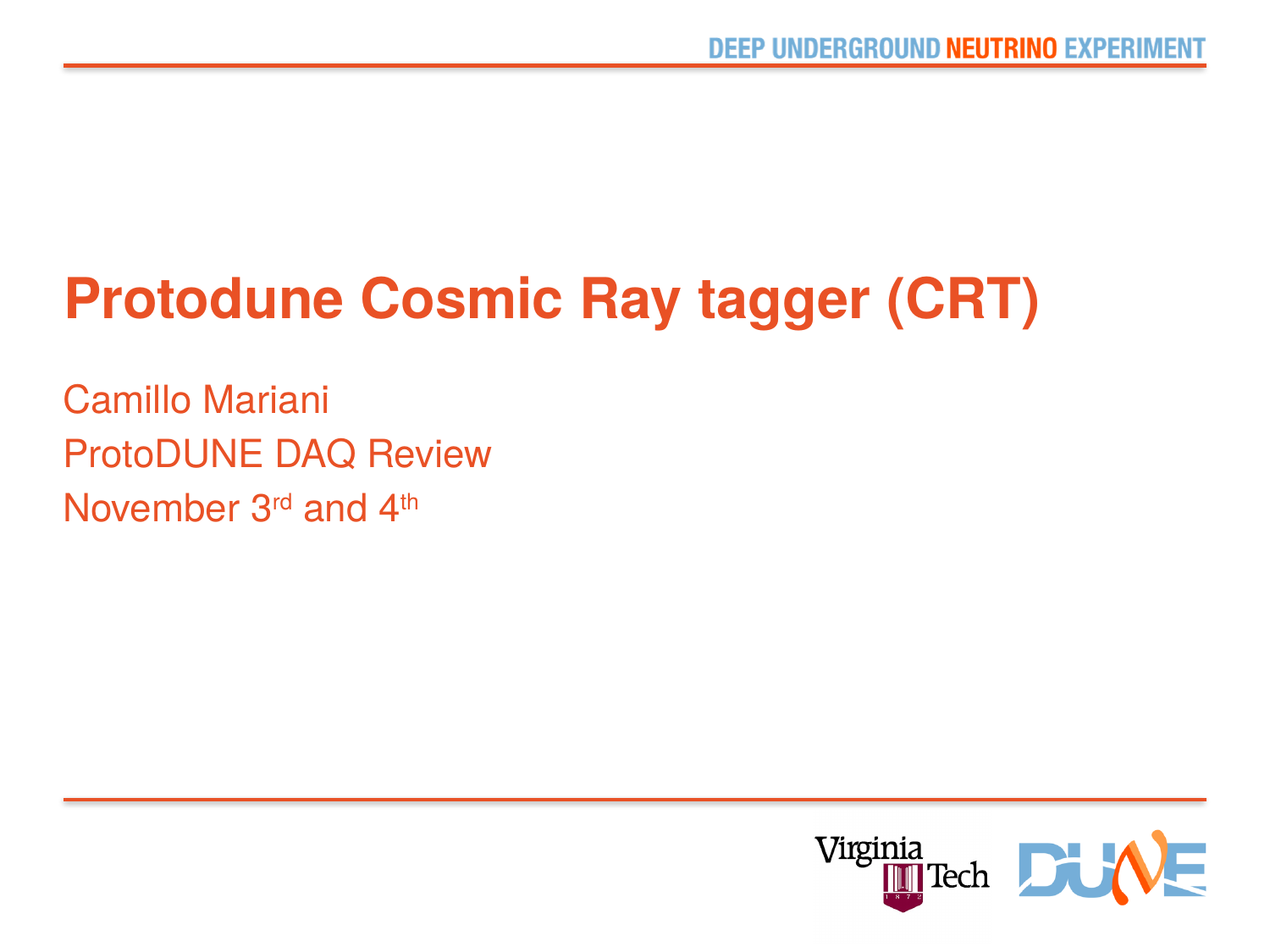

# Protodune Cosmic Ray tagger (CRT)
Camillo Mariani
ProtoDUNE DAQ Review
November 3rd and 4th